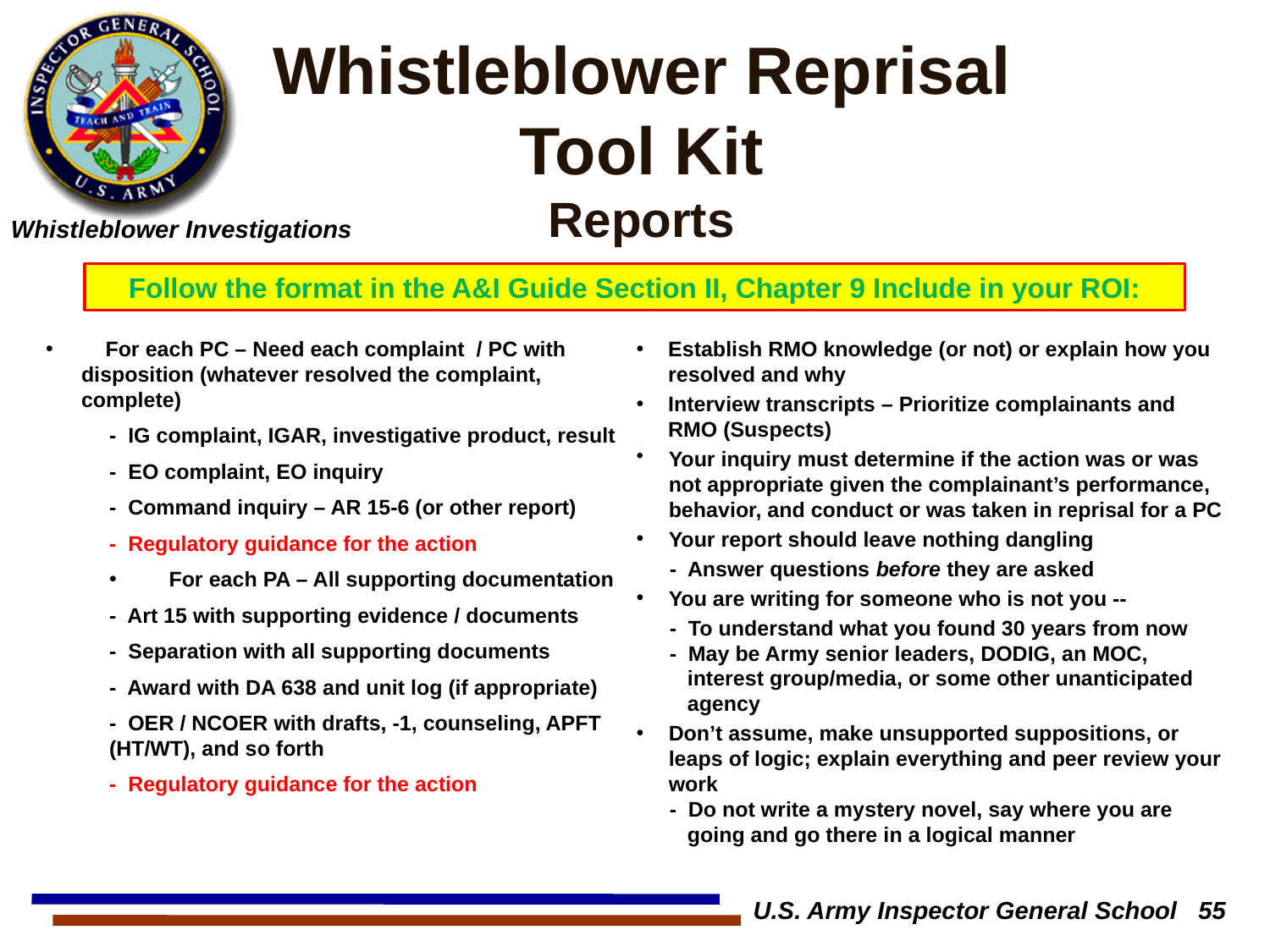

# Whistleblower Reprisal Tool Kit Reports
Follow the format in the A&I Guide Section II, Chapter 9 Include in your ROI:
     For each PC – Need each complaint  / PC with
      disposition (whatever resolved the complaint,
      complete)
-  IG complaint, IGAR, investigative product, result
-  EO complaint, EO inquiry
-  Command inquiry – AR 15-6 (or other report)
-  Regulatory guidance for the action
     For each PA – All supporting documentation
-  Art 15 with supporting evidence / documents
-  Separation with all supporting documents
-  Award with DA 638 and unit log (if appropriate)
-  OER / NCOER with drafts, -1, counseling, APFT (HT/WT), and so forth
-  Regulatory guidance for the action

Establish RMO knowledge (or not) or explain how you resolved and why
Interview transcripts – Prioritize complainants and RMO (Suspects)
Your inquiry must determine if the action was or was not appropriate given the complainant’s performance, behavior, and conduct or was taken in reprisal for a PC
Your report should leave nothing dangling
-  Answer questions before they are asked
You are writing for someone who is not you --
-  To understand what you found 30 years from now
-  May be Army senior leaders, DODIG, an MOC,
   interest group/media, or some other unanticipated
   agency
Don’t assume, make unsupported suppositions, or leaps of logic; explain everything and peer review your work
-  Do not write a mystery novel, say where you are
   going and go there in a logical manner
U.S. Army Inspector General School   55